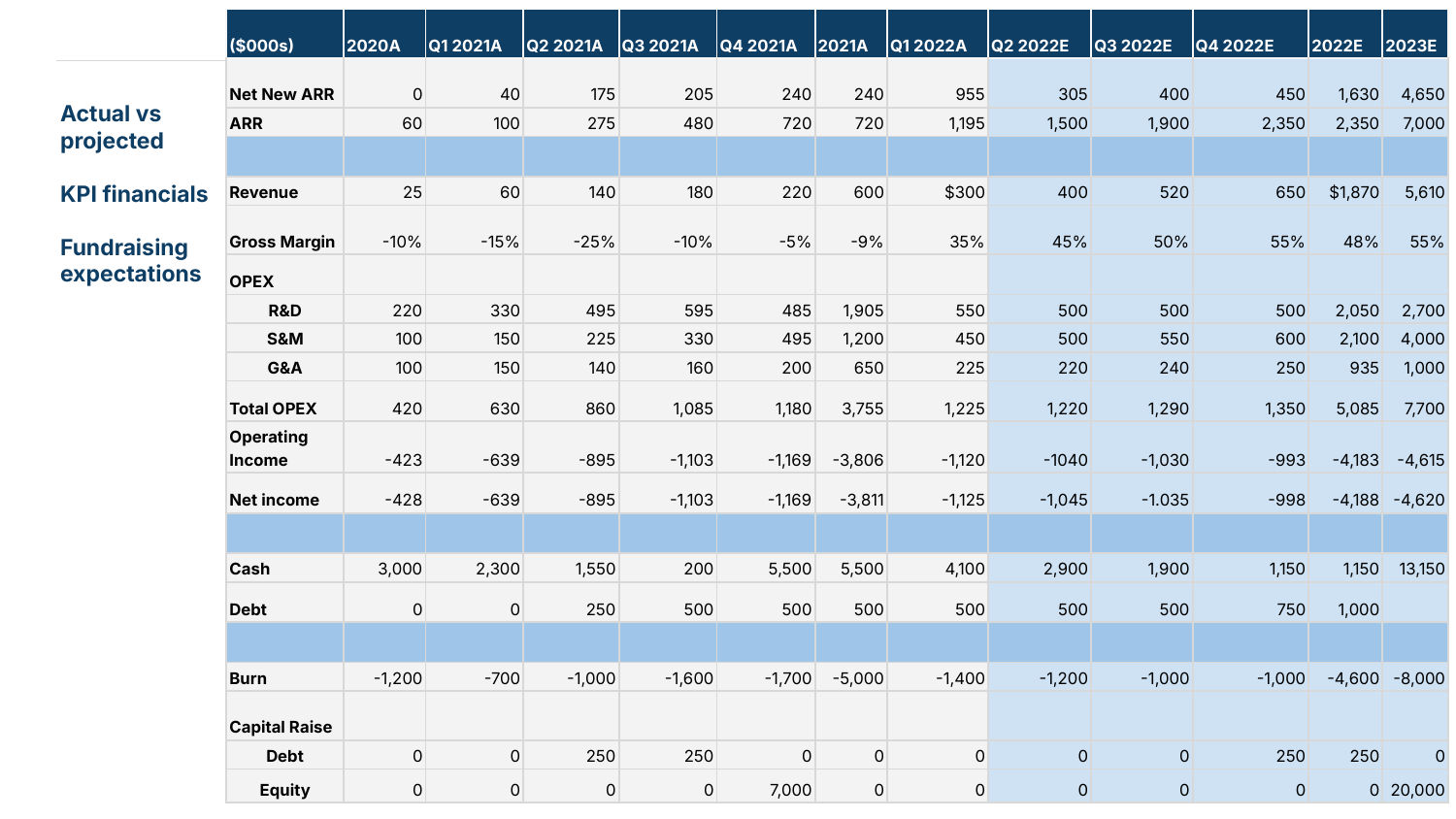

| ($000s) | 2020A | Q1 2021A | Q2 2021A | Q3 2021A | Q4 2021A | 2021A | Q1 2022A | Q2 2022E | Q3 2022E | Q4 2022E | 2022E | 2023E |
| --- | --- | --- | --- | --- | --- | --- | --- | --- | --- | --- | --- | --- |
| Net New ARR | 0 | 40 | 175 | 205 | 240 | 240 | 955 | 305 | 400 | 450 | 1,630 | 4,650 |
| ARR | 60 | 100 | 275 | 480 | 720 | 720 | 1,195 | 1,500 | 1,900 | 2,350 | 2,350 | 7,000 |
|  |  |  |  |  |  |  |  |  |  |  |  |  |
| Revenue | 25 | 60 | 140 | 180 | 220 | 600 | $300 | 400 | 520 | 650 | $1,870 | 5,610 |
| Gross Margin | -10% | -15% | -25% | -10% | -5% | -9% | 35% | 45% | 50% | 55% | 48% | 55% |
| OPEX |  |  |  |  |  |  |  |  |  |  |  |  |
| R&D | 220 | 330 | 495 | 595 | 485 | 1,905 | 550 | 500 | 500 | 500 | 2,050 | 2,700 |
| S&M | 100 | 150 | 225 | 330 | 495 | 1,200 | 450 | 500 | 550 | 600 | 2,100 | 4,000 |
| G&A | 100 | 150 | 140 | 160 | 200 | 650 | 225 | 220 | 240 | 250 | 935 | 1,000 |
| Total OPEX | 420 | 630 | 860 | 1,085 | 1,180 | 3,755 | 1,225 | 1,220 | 1,290 | 1,350 | 5,085 | 7,700 |
| Operating Income | -423 | -639 | -895 | -1,103 | -1,169 | -3,806 | -1,120 | -1040 | -1,030 | -993 | -4,183 | -4,615 |
| Net income | -428 | -639 | -895 | -1,103 | -1,169 | -3,811 | -1,125 | -1,045 | -1.035 | -998 | -4,188 | -4,620 |
|  |  |  |  |  |  |  |  |  |  |  |  |  |
| Cash | 3,000 | 2,300 | 1,550 | 200 | 5,500 | 5,500 | 4,100 | 2,900 | 1,900 | 1,150 | 1,150 | 13,150 |
| Debt | 0 | 0 | 250 | 500 | 500 | 500 | 500 | 500 | 500 | 750 | 1,000 |  |
|  |  |  |  |  |  |  |  |  |  |  |  |  |
| Burn | -1,200 | -700 | -1,000 | -1,600 | -1,700 | -5,000 | -1,400 | -1,200 | -1,000 | -1,000 | -4,600 | -8,000 |
| Capital Raise |  |  |  |  |  |  |  |  |  |  |  |  |
| Debt | 0 | 0 | 250 | 250 | 0 | 0 | 0 | 0 | 0 | 250 | 250 | 0 |
| Equity | 0 | 0 | 0 | 0 | 7,000 | 0 | 0 | 0 | 0 | 0 | 0 | 20,000 |
Actual vs projected

KPI financials

Fundraising expectations